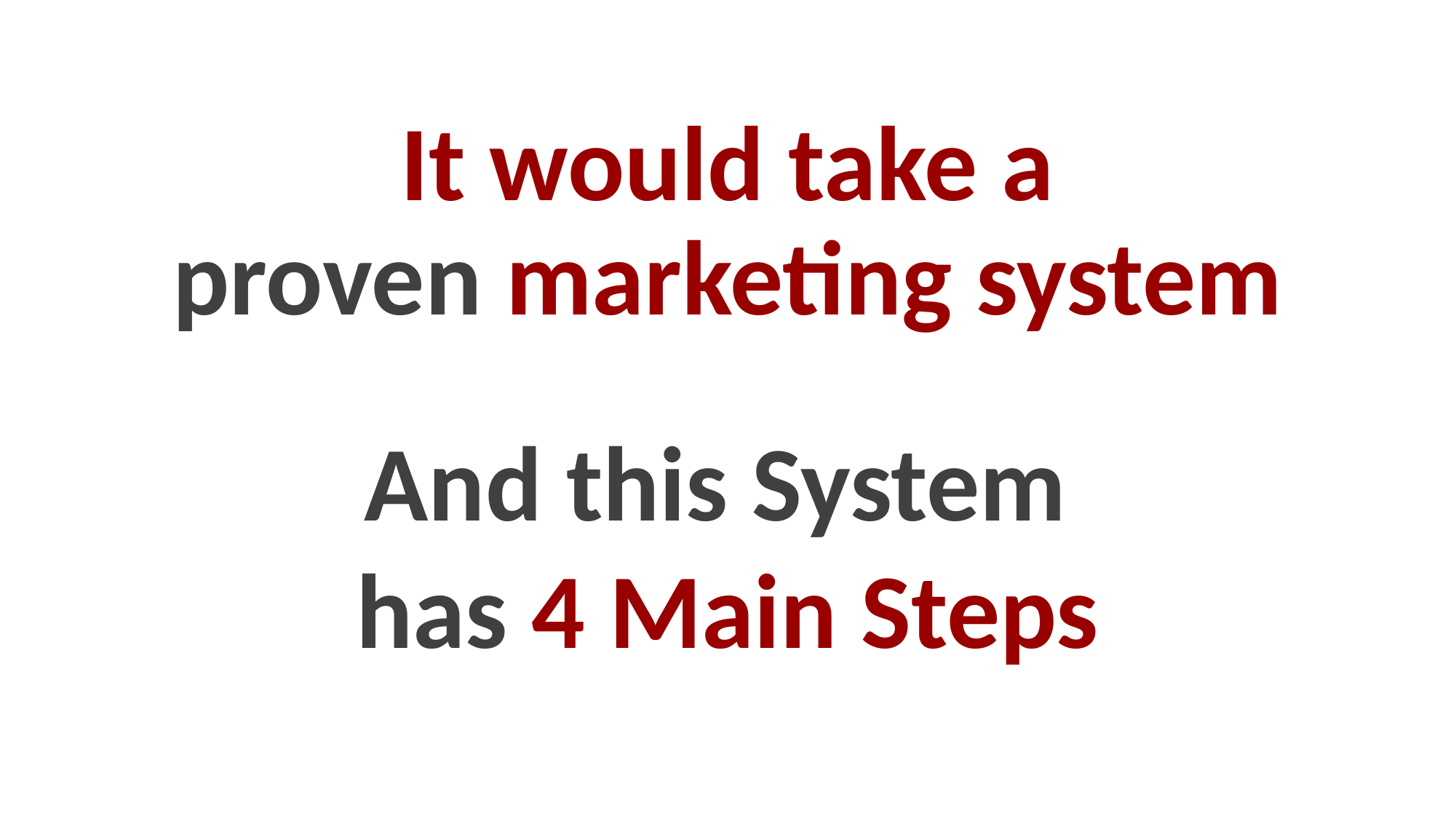

# It would take a proven marketing system
And this System
has 4 Main Steps